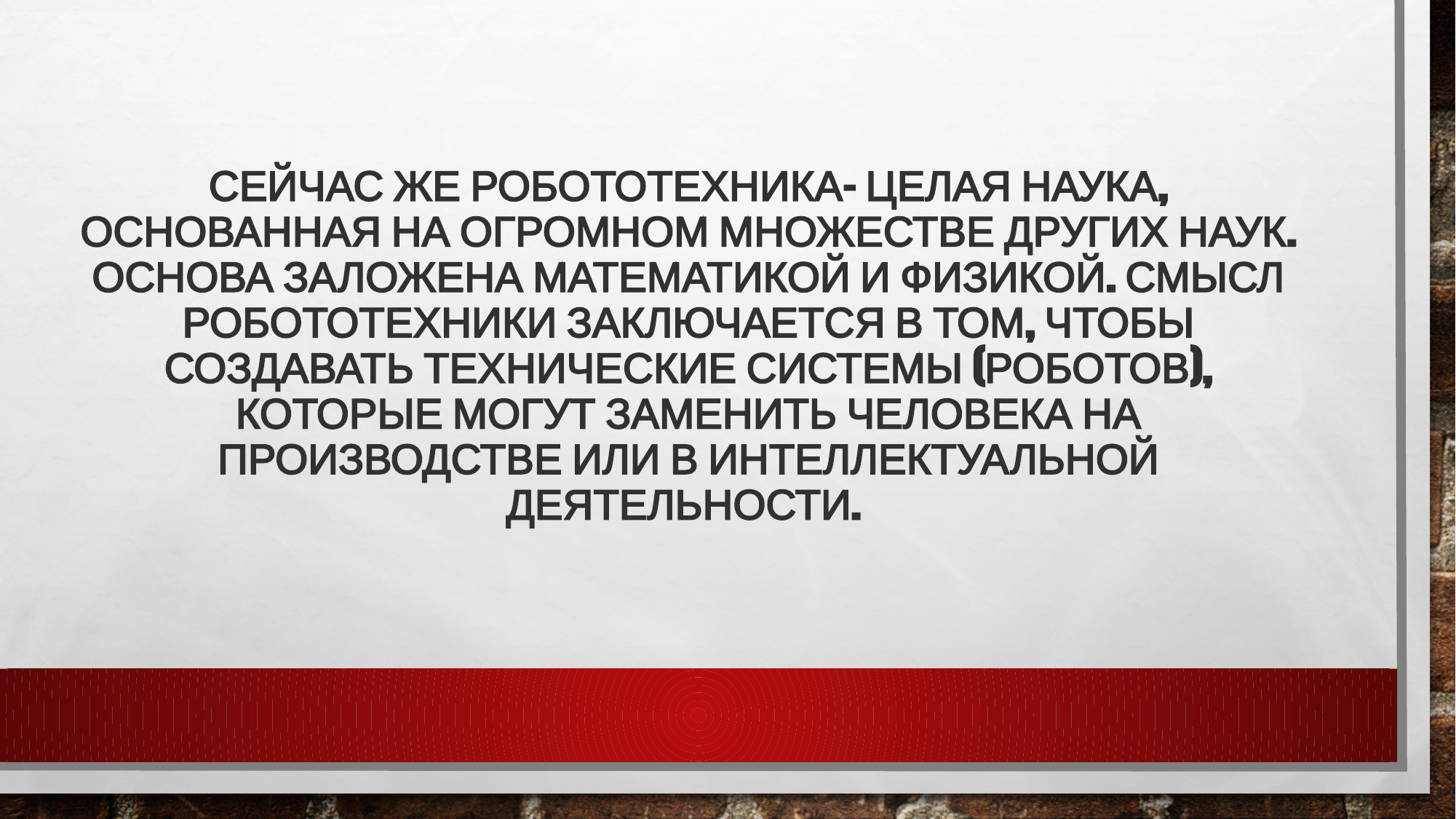

# Сейчас же робототехника- целая наука, основанная на огромном множестве других наук. Основа заложена математикой и физикой. Смысл робототехники заключается в том, чтобы создавать технические системы (роботов), которые могут заменить человека на производстве или в интеллектуальной деятельности.